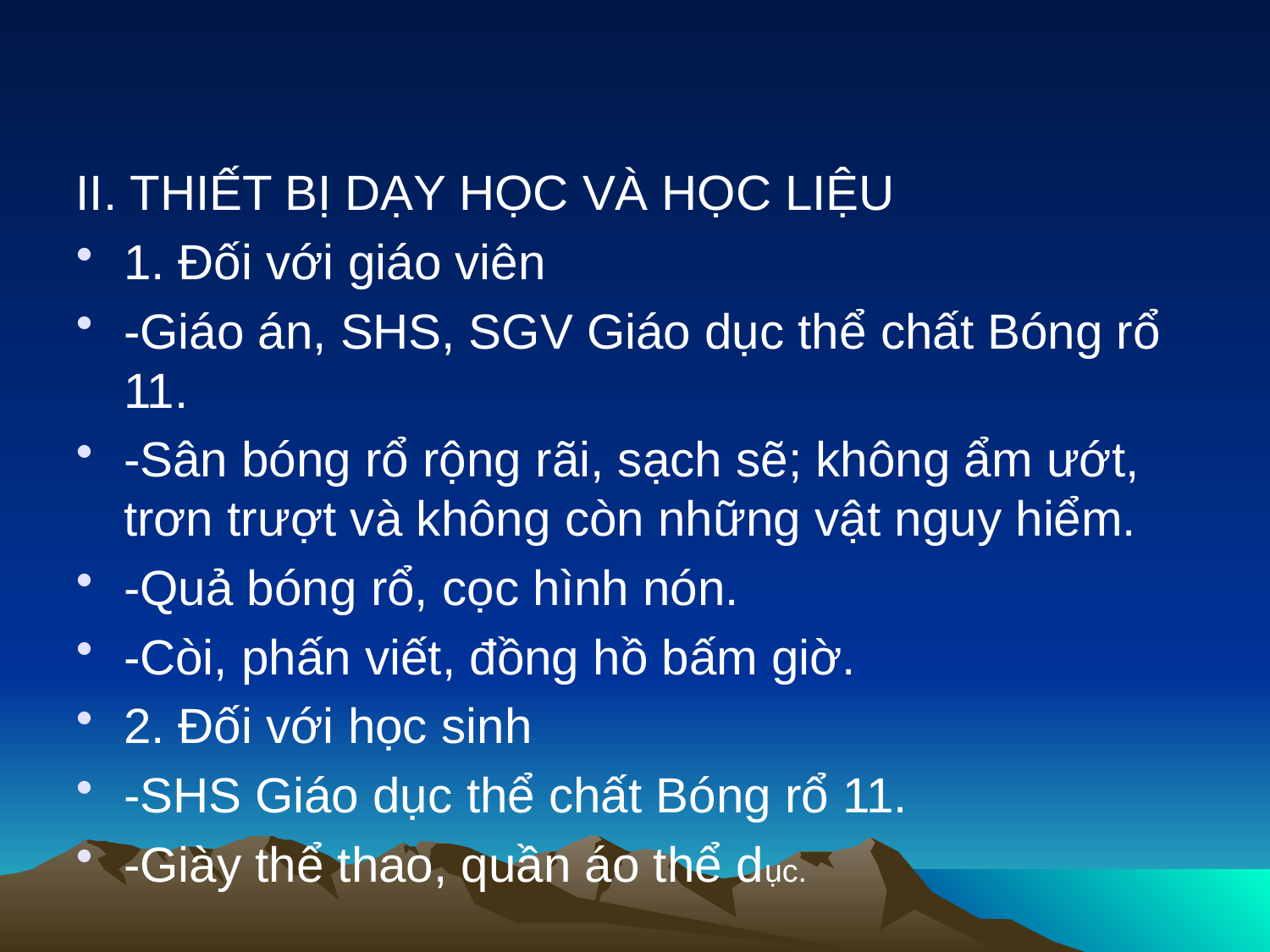

#
II. THIẾT BỊ DẠY HỌC VÀ HỌC LIỆU
1. Đối với giáo viên
-Giáo án, SHS, SGV Giáo dục thể chất Bóng rổ 11.
-Sân bóng rổ rộng rãi, sạch sẽ; không ẩm ướt, trơn trượt và không còn những vật nguy hiểm.
-Quả bóng rổ, cọc hình nón.
-Còi, phấn viết, đồng hồ bấm giờ.
2. Đối với học sinh
-SHS Giáo dục thể chất Bóng rổ 11.
-Giày thể thao, quần áo thể dục.